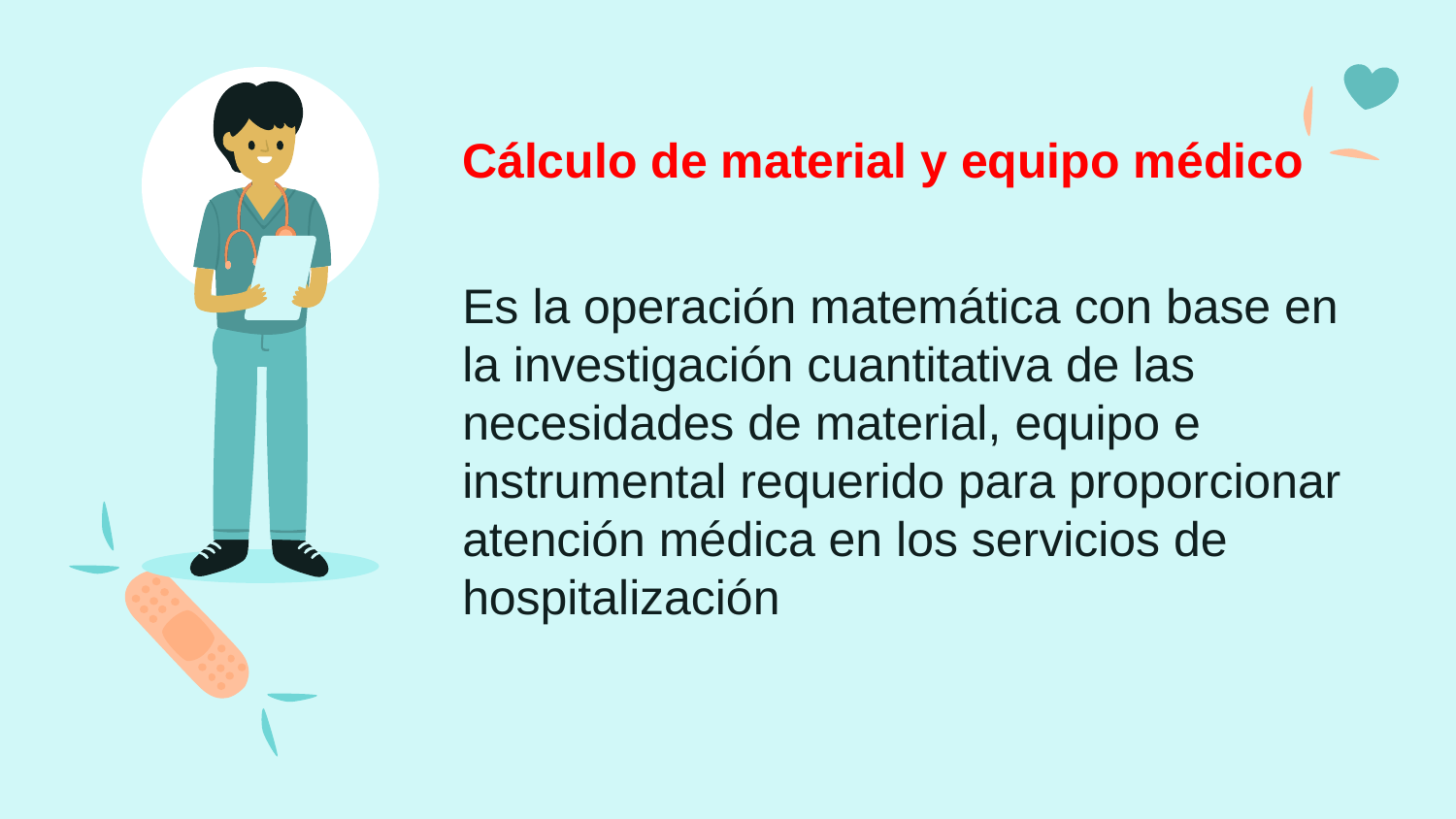

Cálculo de material y equipo médico

Es la operación matemática con base en la investigación cuantitativa de las necesidades de material, equipo e instrumental requerido para proporcionar atención médica en los servicios de hospitalización